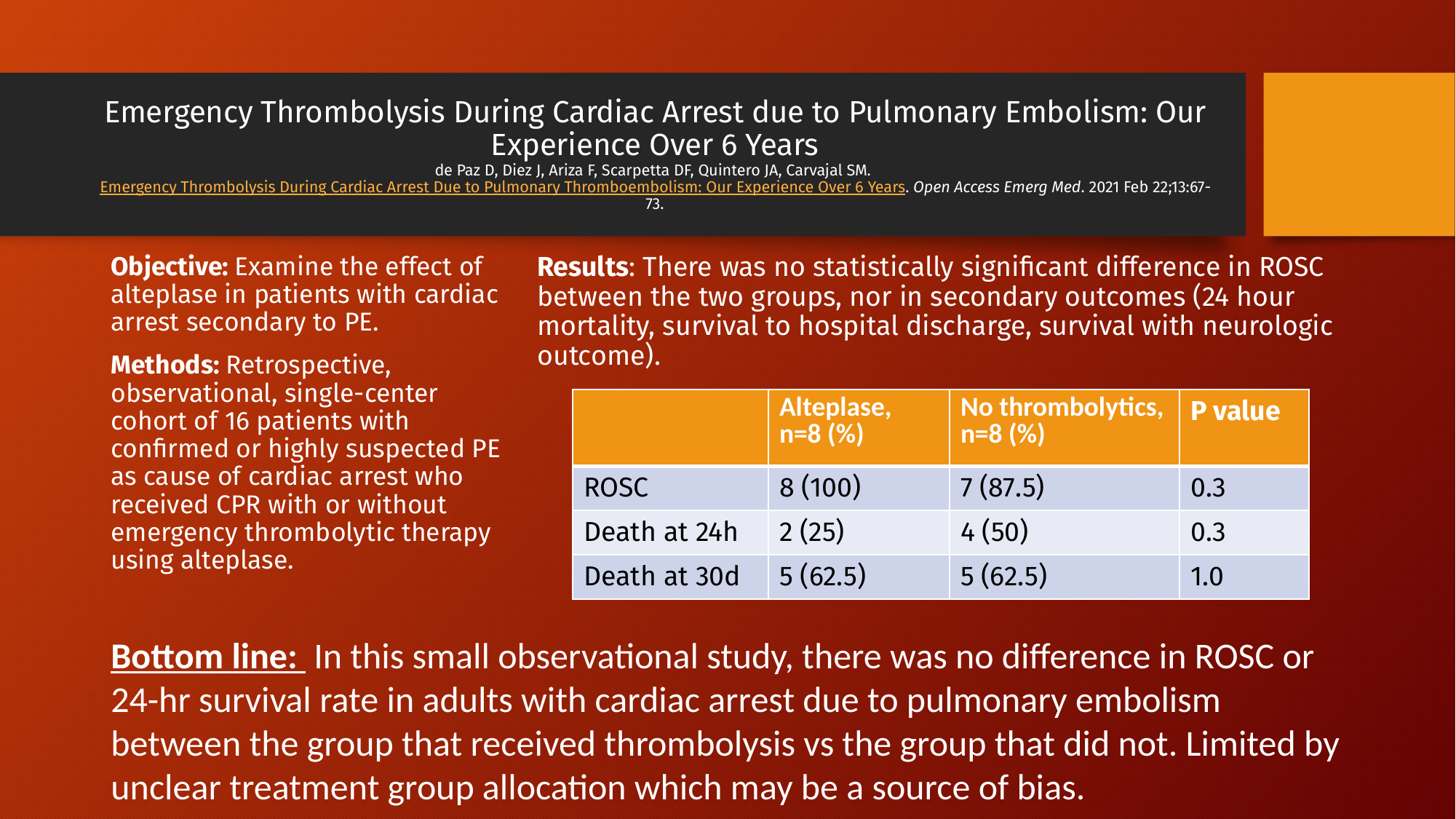

# Emergency Thrombolysis During Cardiac Arrest due to Pulmonary Embolism: Our Experience Over 6 Years de Paz D, Diez J, Ariza F, Scarpetta DF, Quintero JA, Carvajal SM. Emergency Thrombolysis During Cardiac Arrest Due to Pulmonary Thromboembolism: Our Experience Over 6 Years. Open Access Emerg Med. 2021 Feb 22;13:67-73.
Objective: Examine the effect of alteplase in patients with cardiac arrest secondary to PE.
Methods: Retrospective, observational, single-center cohort of 16 patients with confirmed or highly suspected PE as cause of cardiac arrest who received CPR with or without emergency thrombolytic therapy using alteplase.
Results: There was no statistically significant difference in ROSC between the two groups, nor in secondary outcomes (24 hour mortality, survival to hospital discharge, survival with neurologic outcome).
|  | Alteplase, n=8 (%) | No thrombolytics, n=8 (%) | P value |
| --- | --- | --- | --- |
| ROSC | 8 (100) | 7 (87.5) | 0.3 |
| Death at 24h | 2 (25) | 4 (50) | 0.3 |
| Death at 30d | 5 (62.5) | 5 (62.5) | 1.0 |
Bottom line:  In this small observational study, there was no difference in ROSC or 24-hr survival rate in adults with cardiac arrest due to pulmonary embolism between the group that received thrombolysis vs the group that did not. Limited by unclear treatment group allocation which may be a source of bias.